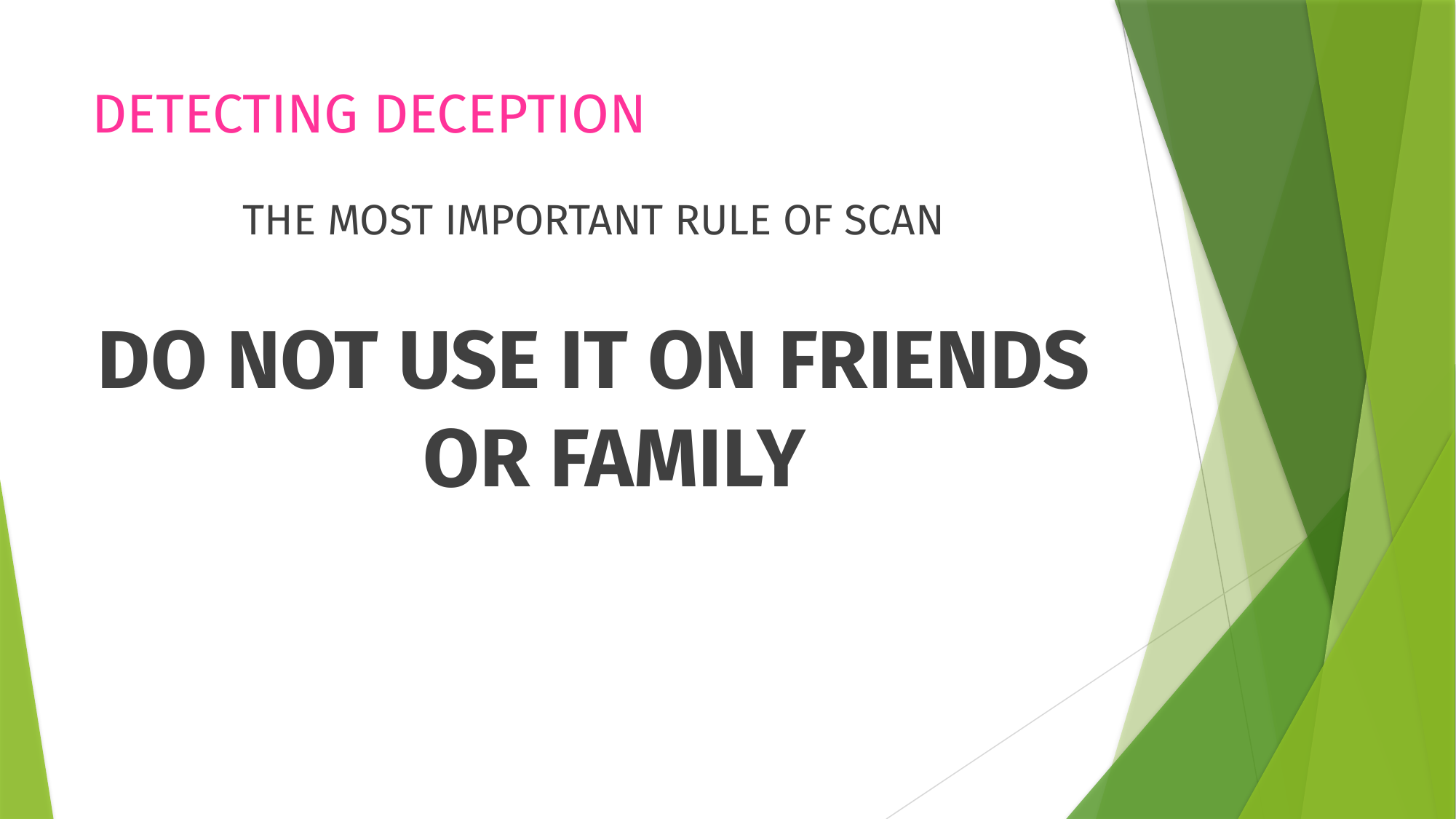

# DETECTING DECEPTION
THE MOST IMPORTANT RULE OF SCAN

DO NOT USE IT ON FRIENDS OR FAMILY